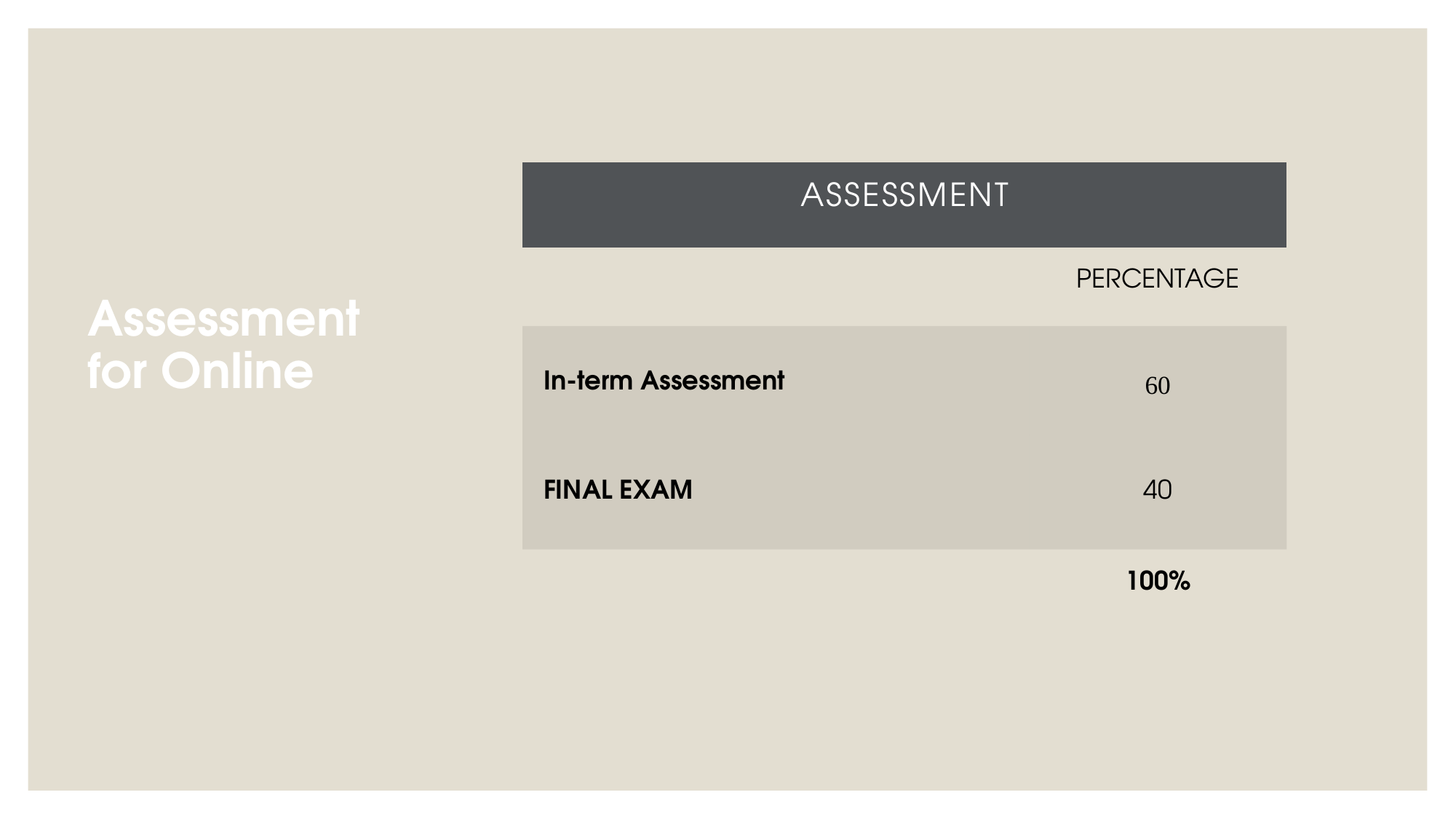

| ASSESSMENT |  |
| --- | --- |
|  | PERCENTAGE |
| In-term Assessment | 60 |
| FINAL EXAM | 40 |
|  | 100% |

# Assessment for Online